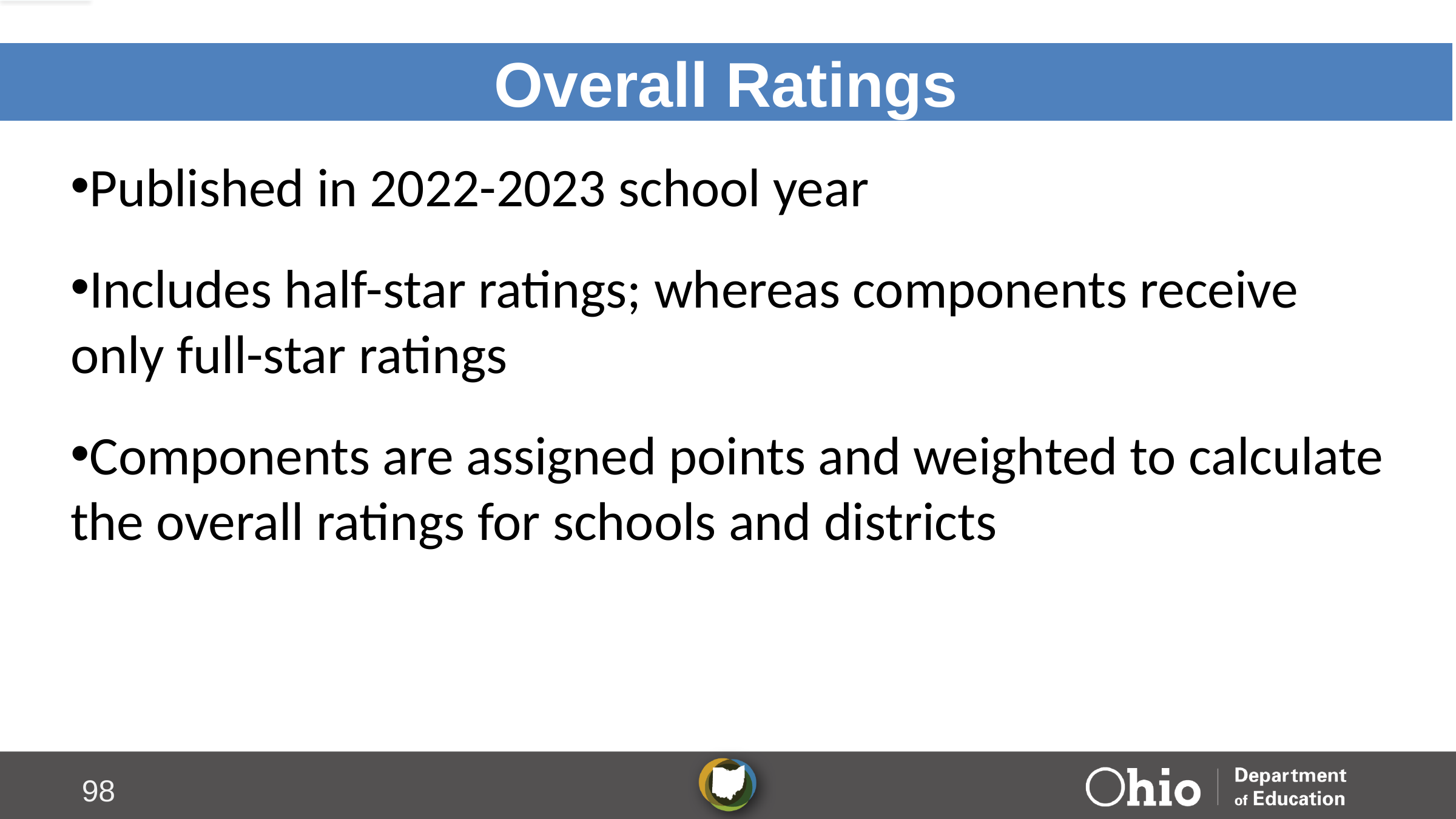

# Overall Ratings
Published in 2022-2023 school year
Includes half-star ratings; whereas components receive only full-star ratings
Components are assigned points and weighted to calculate the overall ratings for schools and districts
Overview of Components
Overview of Overall Rating
Project Timeline
Stakeholder Engagement
98